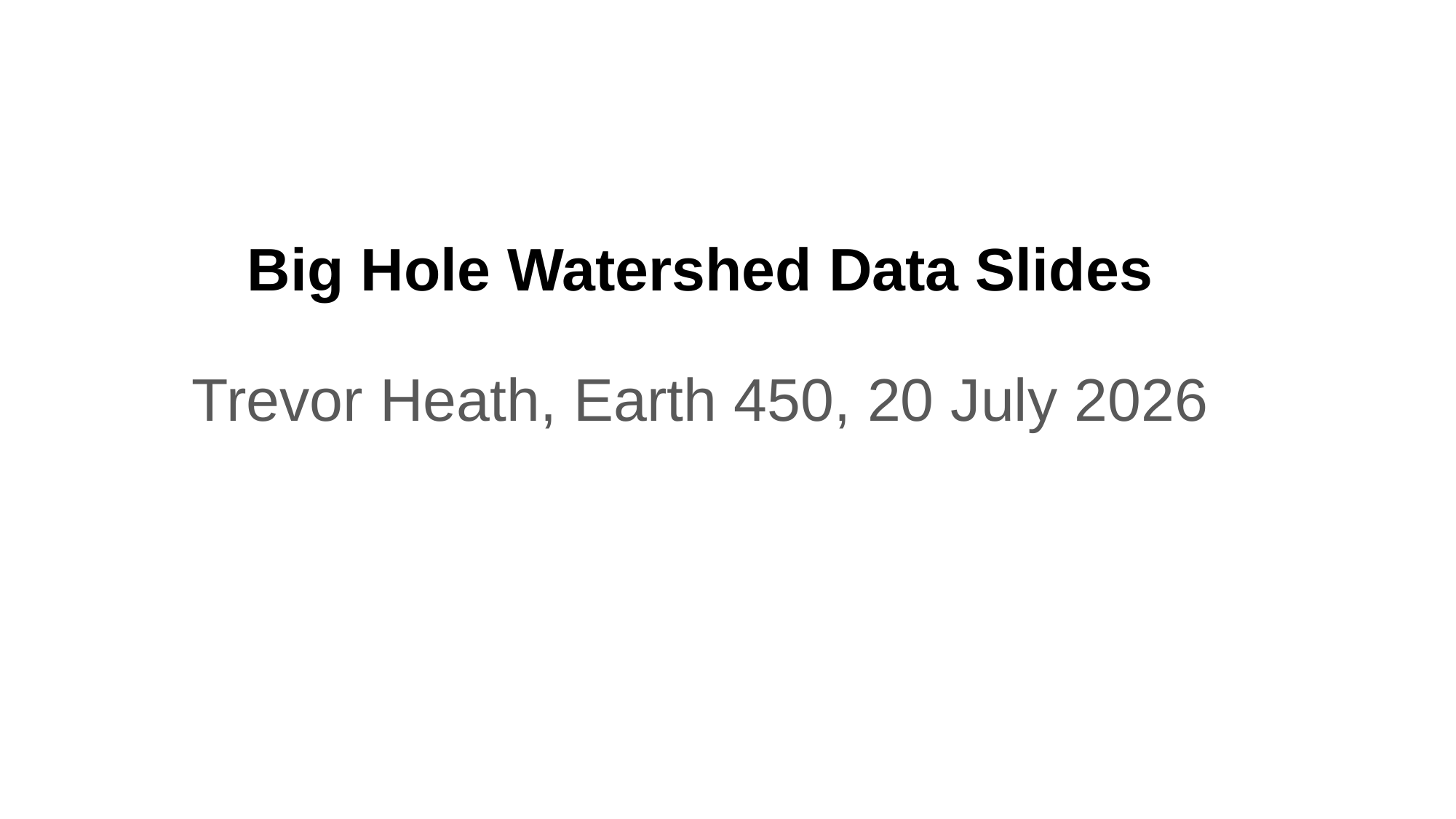

# Big Hole Watershed Data Slides Trevor Heath, Earth 450, 20 July 2026